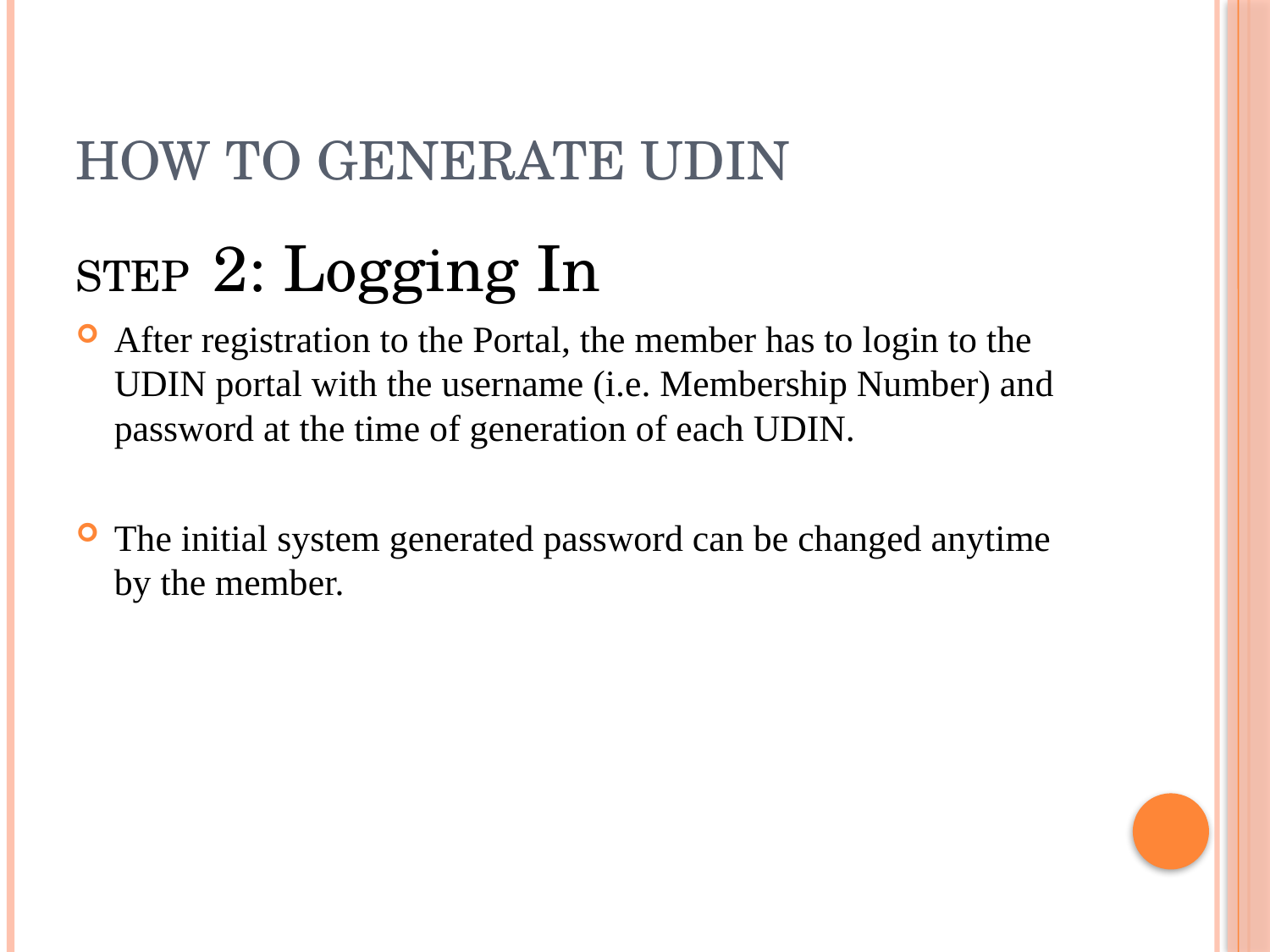

# How to Generate UDIN
STEP  2: Logging In
After registration to the Portal, the member has to login to the UDIN portal with the username (i.e. Membership Number) and password at the time of generation of each UDIN.

The initial system generated password can be changed anytime by the member.